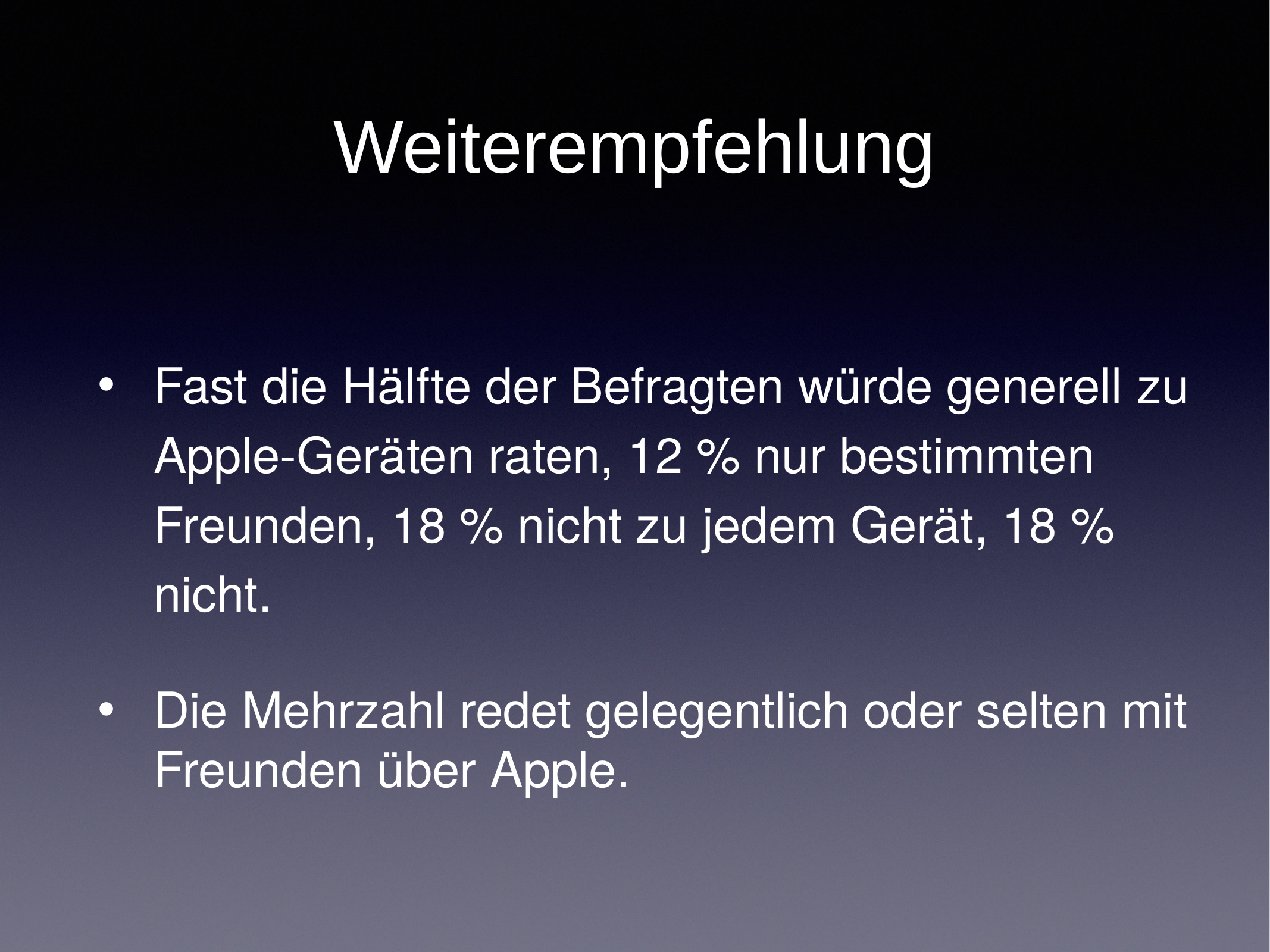

# Weiterempfehlung
Fast die Hälfte der Befragten würde generell zu Apple-Geräten raten, 12 % nur bestimmten Freunden, 18 % nicht zu jedem Gerät, 18 % nicht.

Die Mehrzahl redet gelegentlich oder selten mit Freunden über Apple.